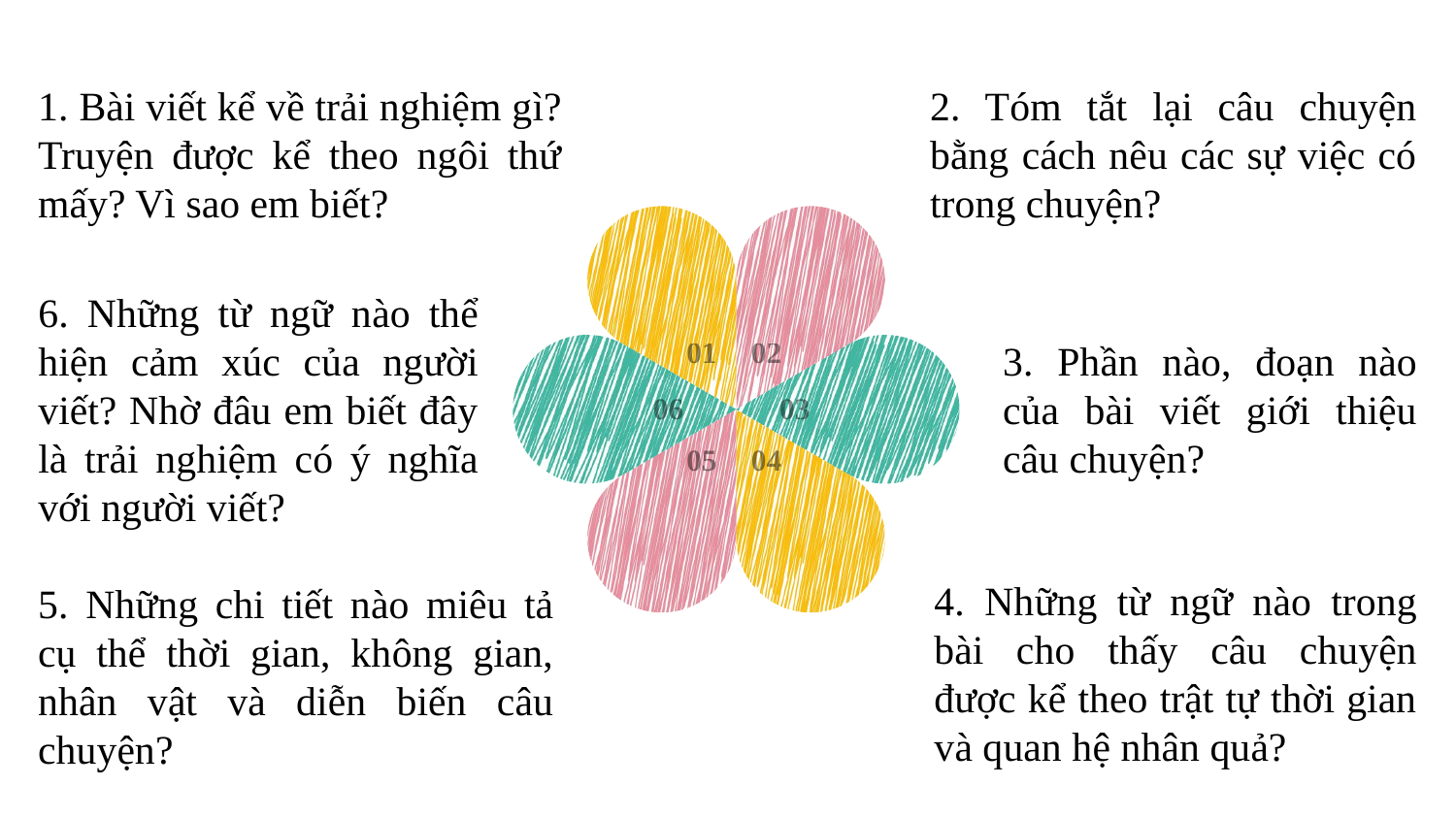

1. Bài viết kể về trải nghiệm gì? Truyện được kể theo ngôi thứ mấy? Vì sao em biết?
2. Tóm tắt lại câu chuyện bằng cách nêu các sự việc có trong chuyện?

01

02
6. Những từ ngữ nào thể hiện cảm xúc của người viết? Nhờ đâu em biết đây là trải nghiệm có ý nghĩa với người viết?
3. Phần nào, đoạn nào của bài viết giới thiệu câu chuyện?

06

03

05

04
4. Những từ ngữ nào trong bài cho thấy câu chuyện được kể theo trật tự thời gian và quan hệ nhân quả?
5. Những chi tiết nào miêu tả cụ thể thời gian, không gian, nhân vật và diễn biến câu chuyện?